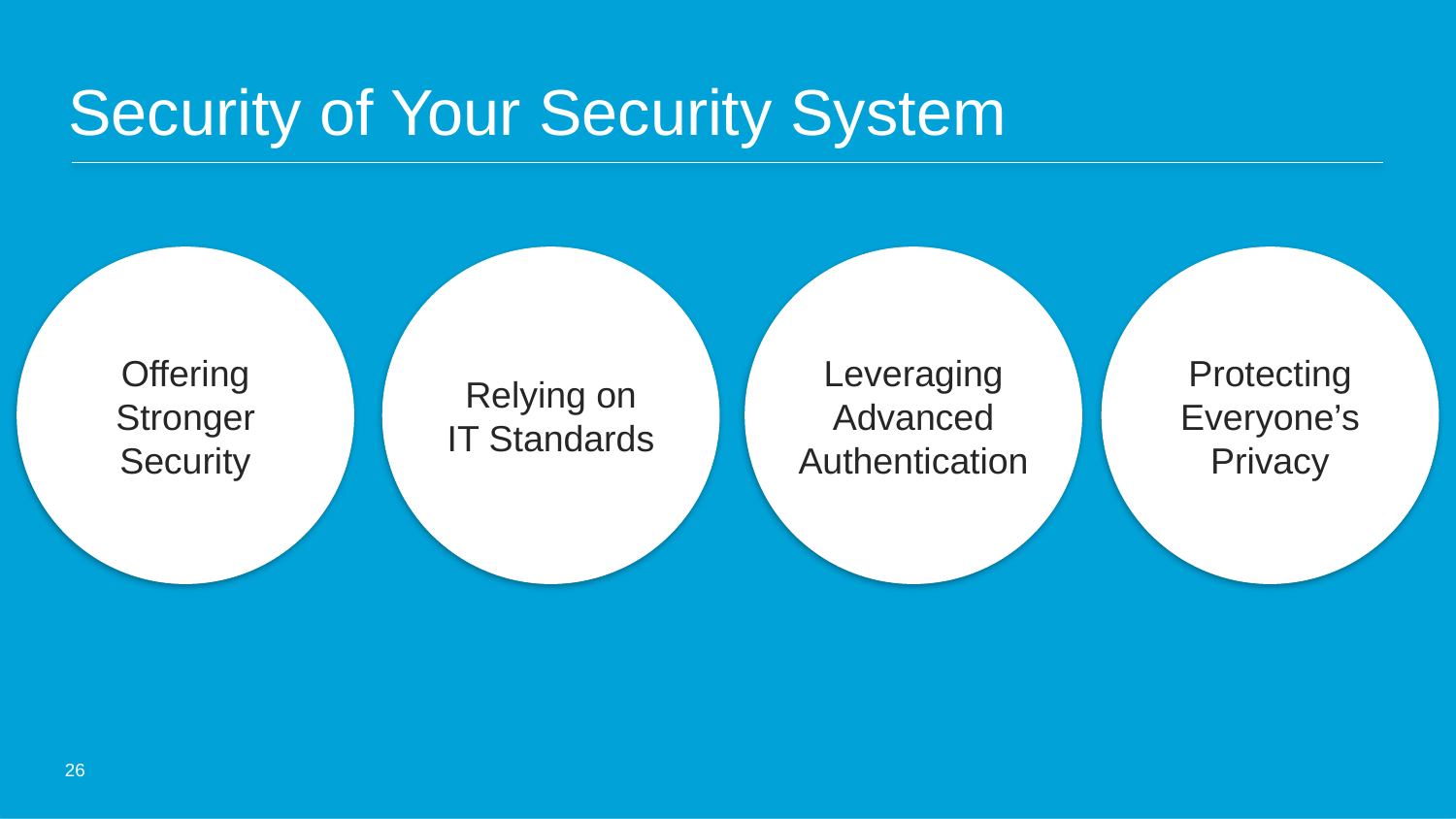

# Security of Your Security System
Offering Stronger Security
Relying on
IT Standards
Leveraging Advanced Authentication
Protecting Everyone’s Privacy
26